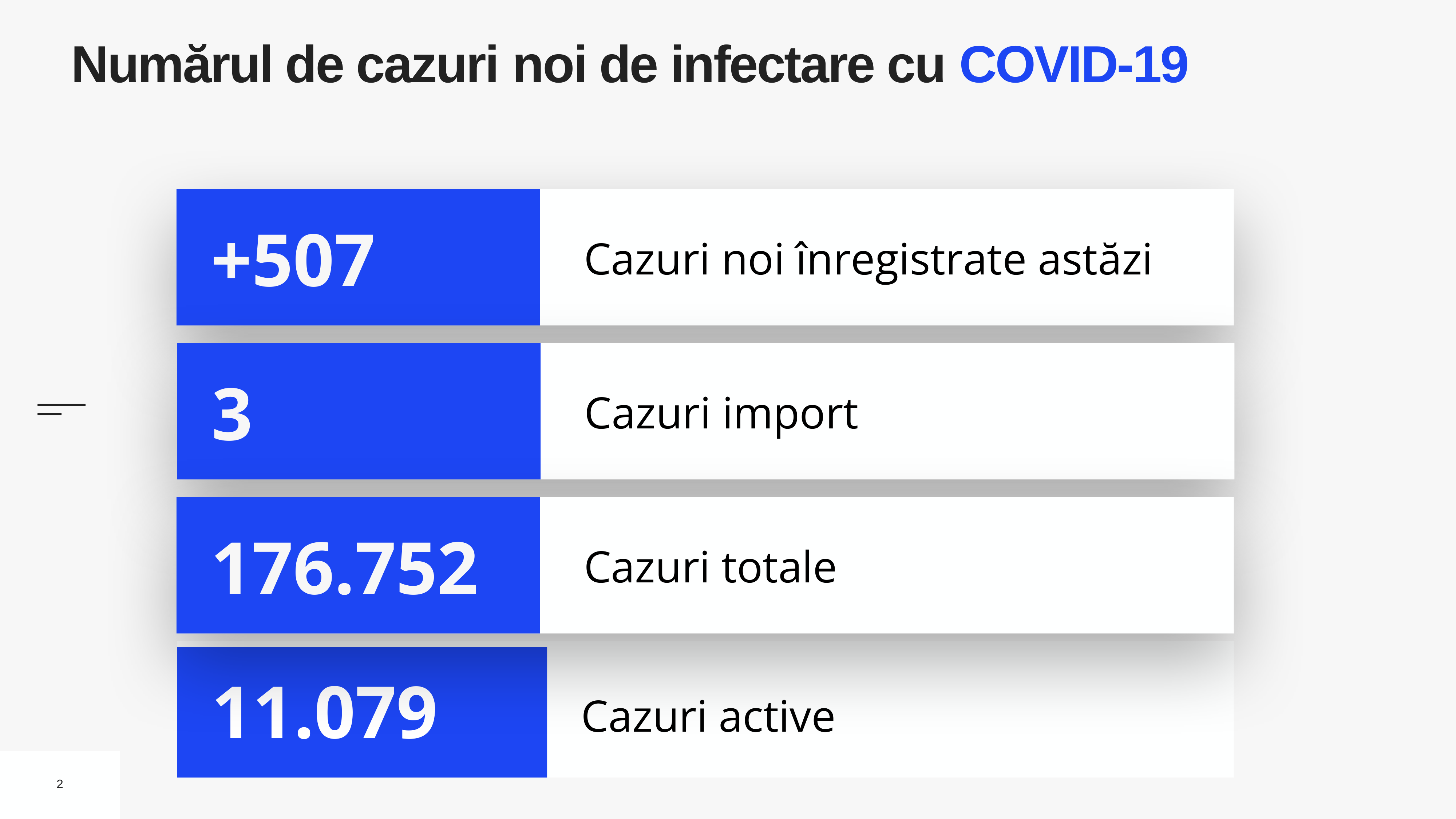

# Numărul de cazuri noi de infectare cu COVID-19

Cazuri noi înregistrate astăzi

+507

Cazuri import

3

Cazuri totale

176.752

Cazuri active

11.079
2